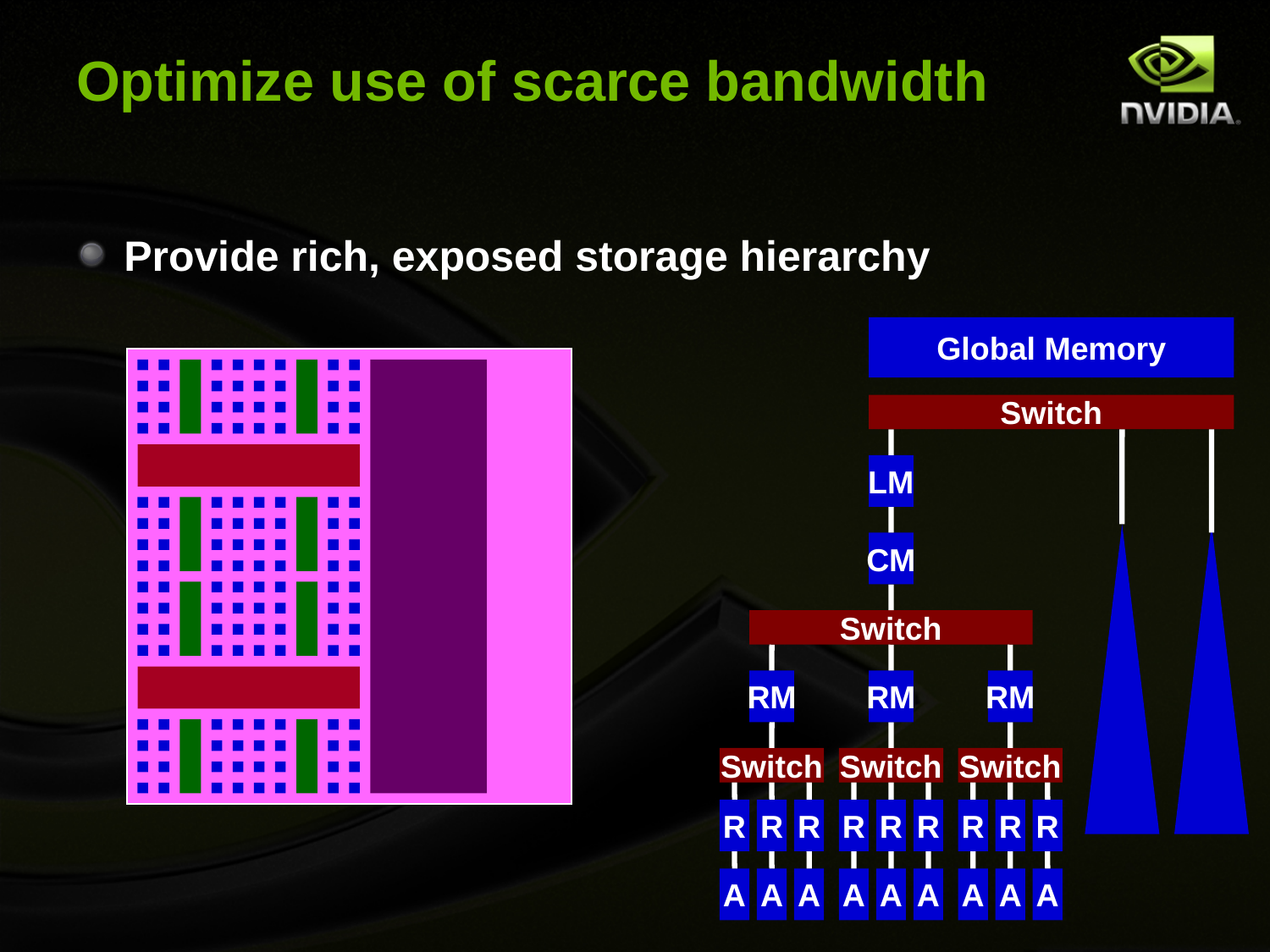

Provide rich, exposed storage hierarchy
# Optimize use of scarce bandwidth
Global Memory
Switch

LM

CM

Switch

RM
RM
RM

Switch

R
R
R

A
A
A

Switch

R
R
R

A
A
A
Switch

R
R
R

A
A
A